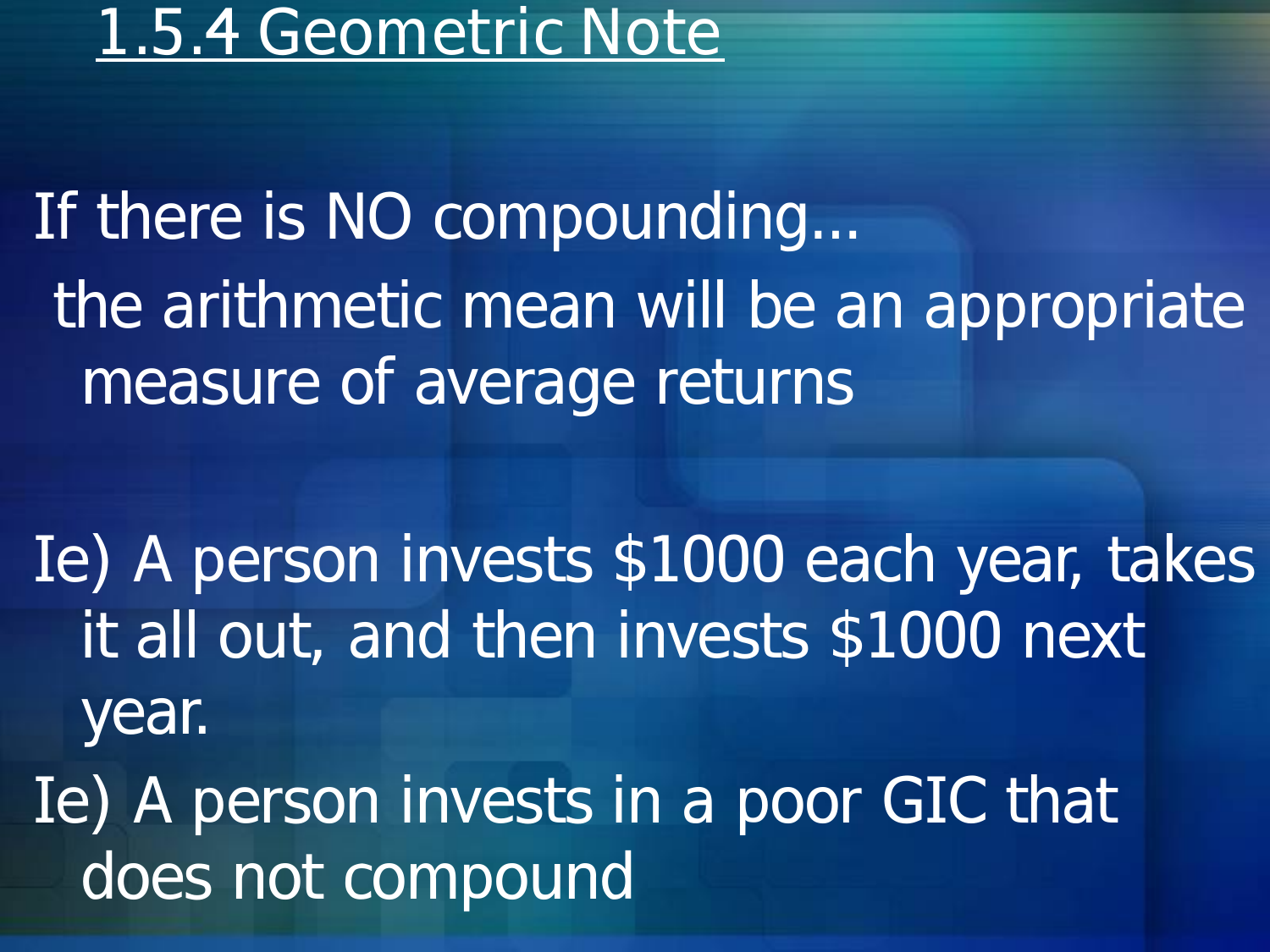

# 1.5.4 Geometric Note
If there is NO compounding…
 the arithmetic mean will be an appropriate measure of average returns

Ie) A person invests $1000 each year, takes it all out, and then invests $1000 next year.
Ie) A person invests in a poor GIC that does not compound